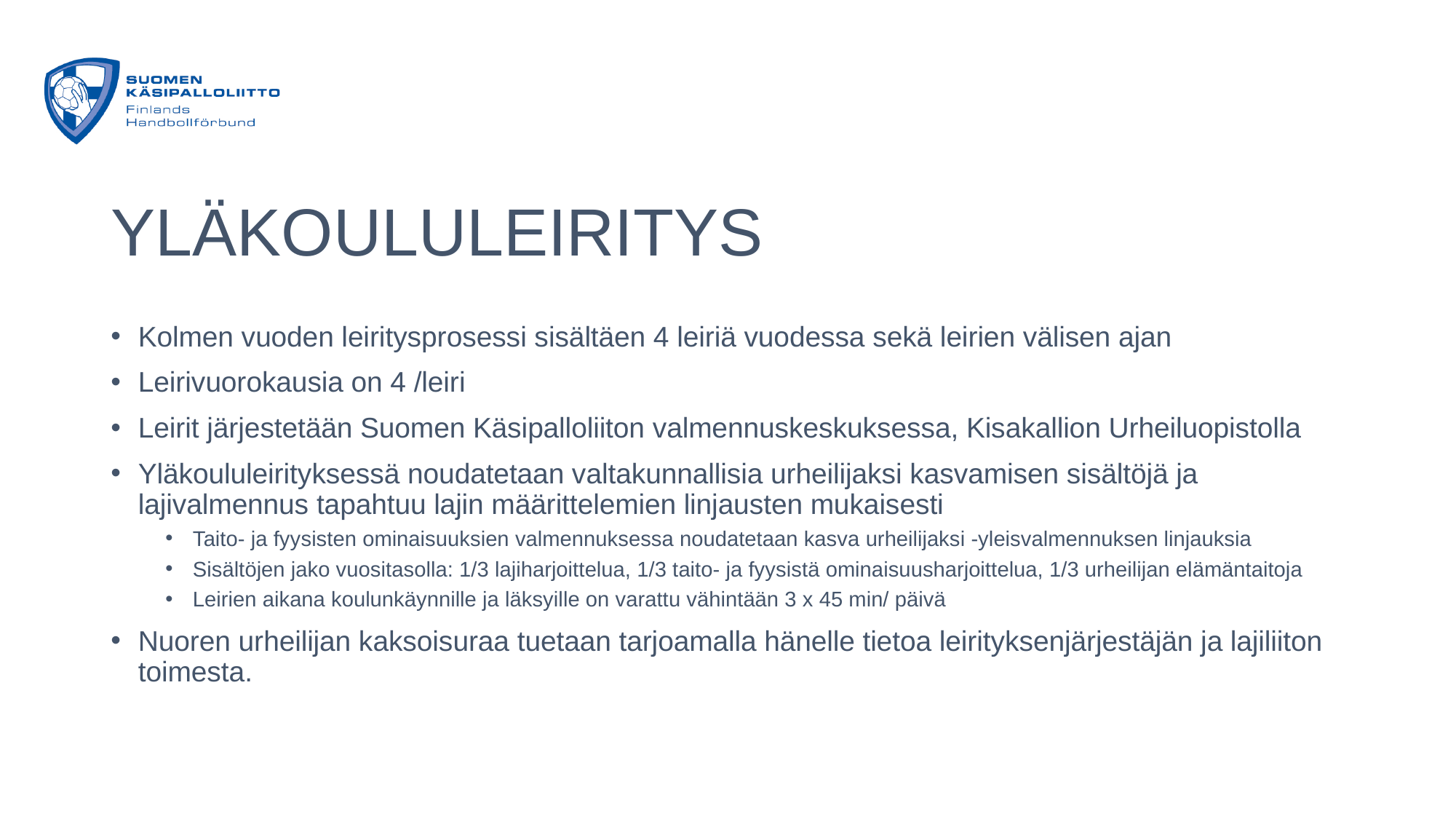

# YLÄKOULULEIRITYS
Kolmen vuoden leiritysprosessi sisältäen 4 leiriä vuodessa sekä leirien välisen ajan
Leirivuorokausia on 4 /leiri
Leirit järjestetään Suomen Käsipalloliiton valmennuskeskuksessa, Kisakallion Urheiluopistolla
Yläkoululeirityksessä noudatetaan valtakunnallisia urheilijaksi kasvamisen sisältöjä ja lajivalmennus tapahtuu lajin määrittelemien linjausten mukaisesti
Taito- ja fyysisten ominaisuuksien valmennuksessa noudatetaan kasva urheilijaksi -yleisvalmennuksen linjauksia
Sisältöjen jako vuositasolla: 1/3 lajiharjoittelua, 1/3 taito- ja fyysistä ominaisuusharjoittelua, 1/3 urheilijan elämäntaitoja
Leirien aikana koulunkäynnille ja läksyille on varattu vähintään 3 x 45 min/ päivä
Nuoren urheilijan kaksoisuraa tuetaan tarjoamalla hänelle tietoa leirityksenjärjestäjän ja lajiliiton toimesta.